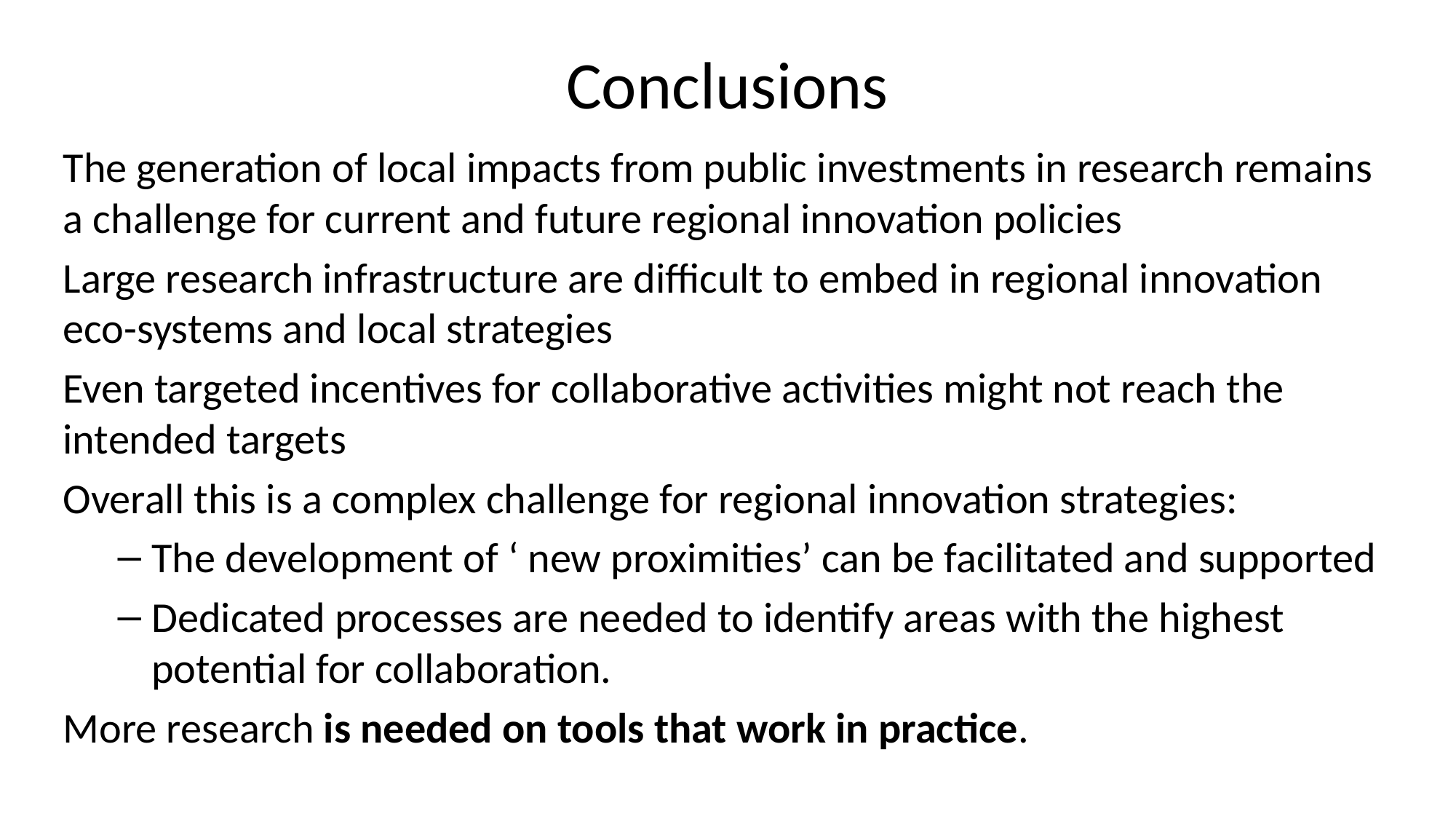

# Conclusions
The generation of local impacts from public investments in research remains a challenge for current and future regional innovation policies
Large research infrastructure are difficult to embed in regional innovation eco-systems and local strategies
Even targeted incentives for collaborative activities might not reach the intended targets
Overall this is a complex challenge for regional innovation strategies:
The development of ‘ new proximities’ can be facilitated and supported
Dedicated processes are needed to identify areas with the highest potential for collaboration.
More research is needed on tools that work in practice.